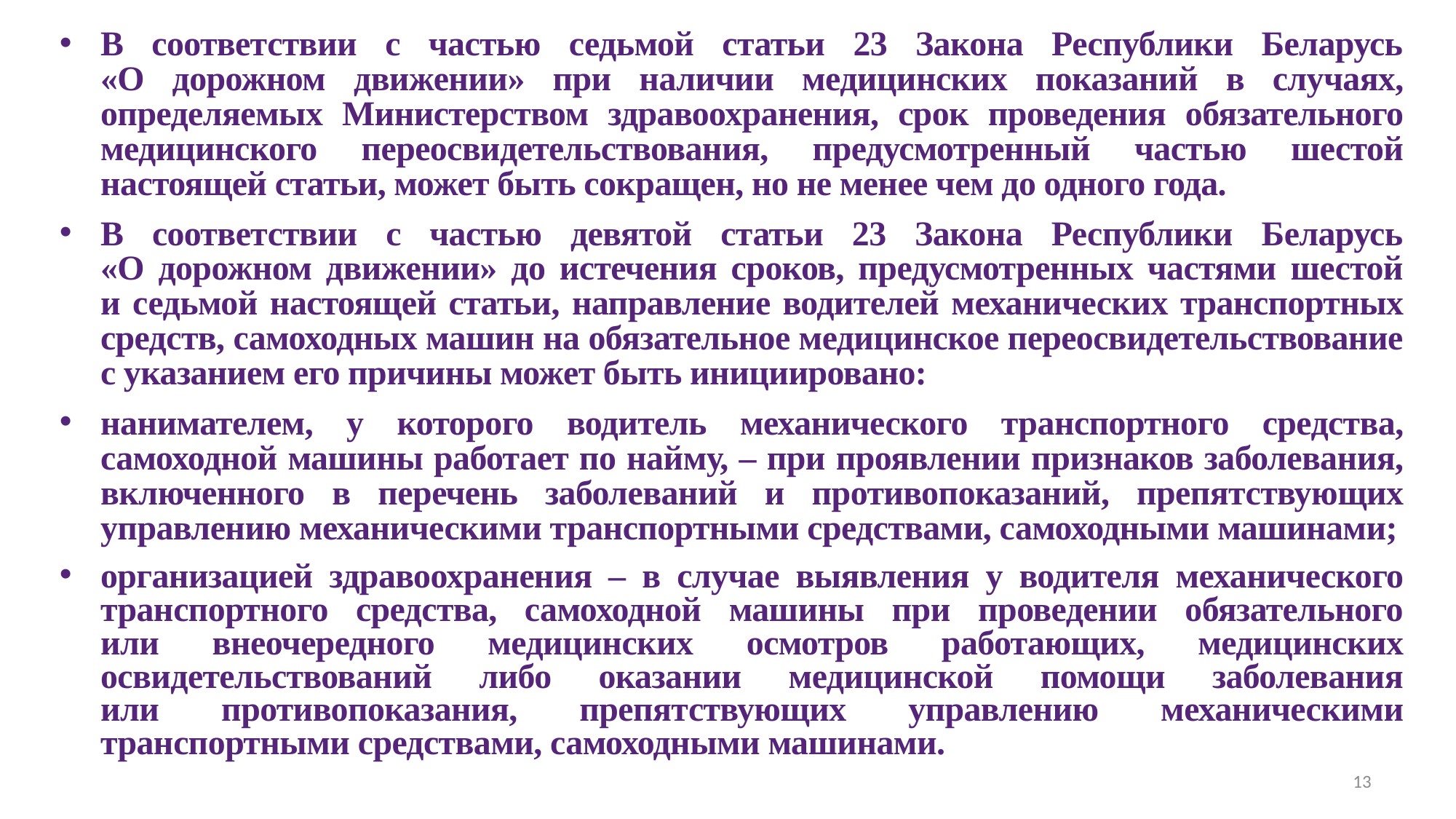

В соответствии с частью седьмой статьи 23 Закона Республики Беларусь
«О дорожном движении» при наличии медицинских показаний в случаях, определяемых Министерством здравоохранения, срок проведения обязательного медицинского переосвидетельствования, предусмотренный частью шестой настоящей статьи, может быть сокращен, но не менее чем до одного года.
В соответствии с частью девятой статьи 23 Закона Республики Беларусь
«О дорожном движении» до истечения сроков, предусмотренных частями шестой
и седьмой настоящей статьи, направление водителей механических транспортных средств, самоходных машин на обязательное медицинское переосвидетельствование
с указанием его причины может быть инициировано:
нанимателем, у которого водитель механического транспортного средства, самоходной машины работает по найму, – при проявлении признаков заболевания, включенного в перечень заболеваний и противопоказаний, препятствующих управлению механическими транспортными средствами, самоходными машинами;
организацией здравоохранения – в случае выявления у водителя механического транспортного средства, самоходной машины при проведении обязательного
или внеочередного медицинских осмотров работающих, медицинских освидетельствований либо оказании медицинской помощи заболевания
или противопоказания, препятствующих управлению механическими транспортными средствами, самоходными машинами.

13